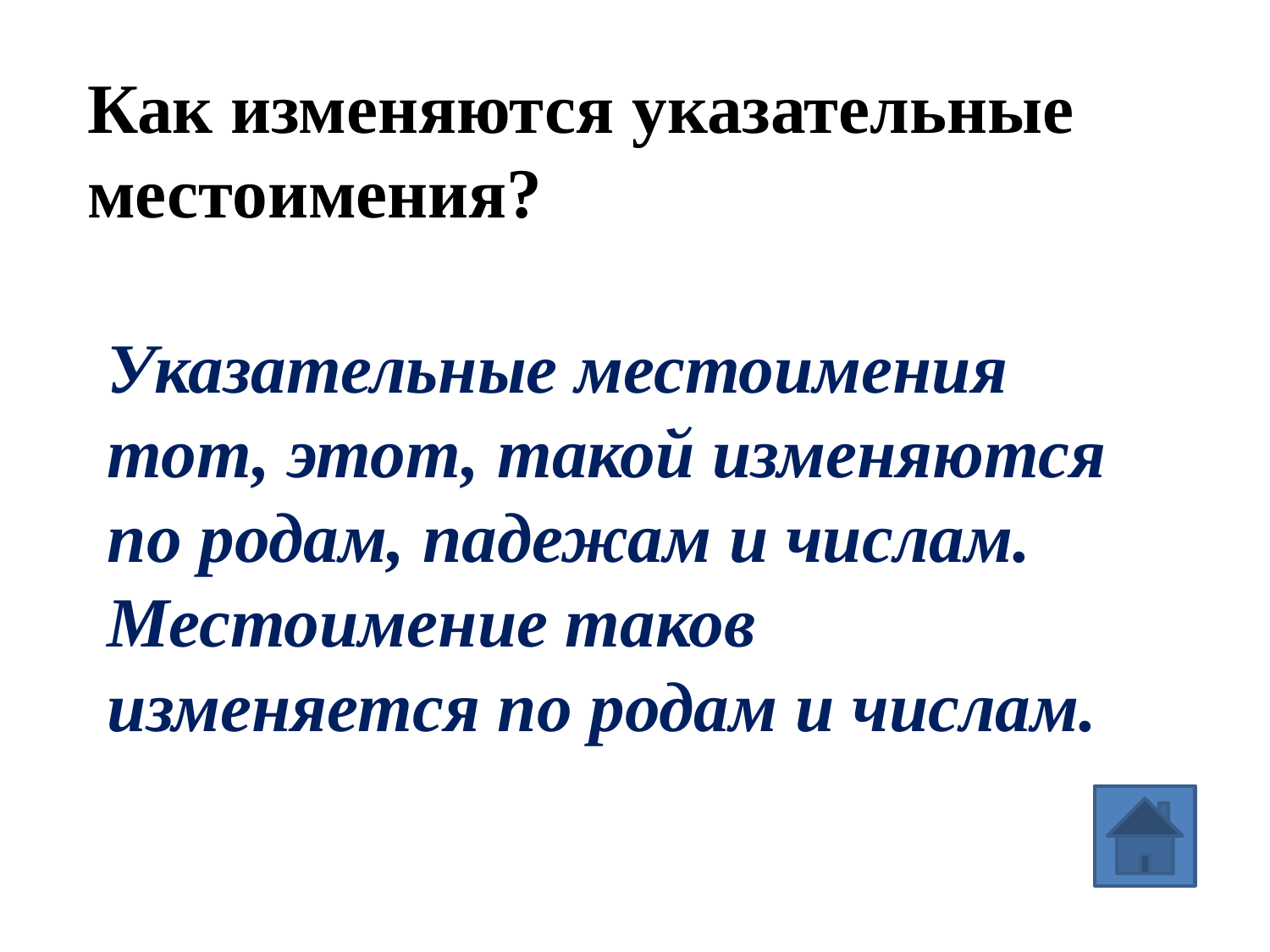

Как изменяются указательные местоимения?
Указательные местоимения тот, этот, такой изменяются по родам, падежам и числам. Местоимение таков изменяется по родам и числам.